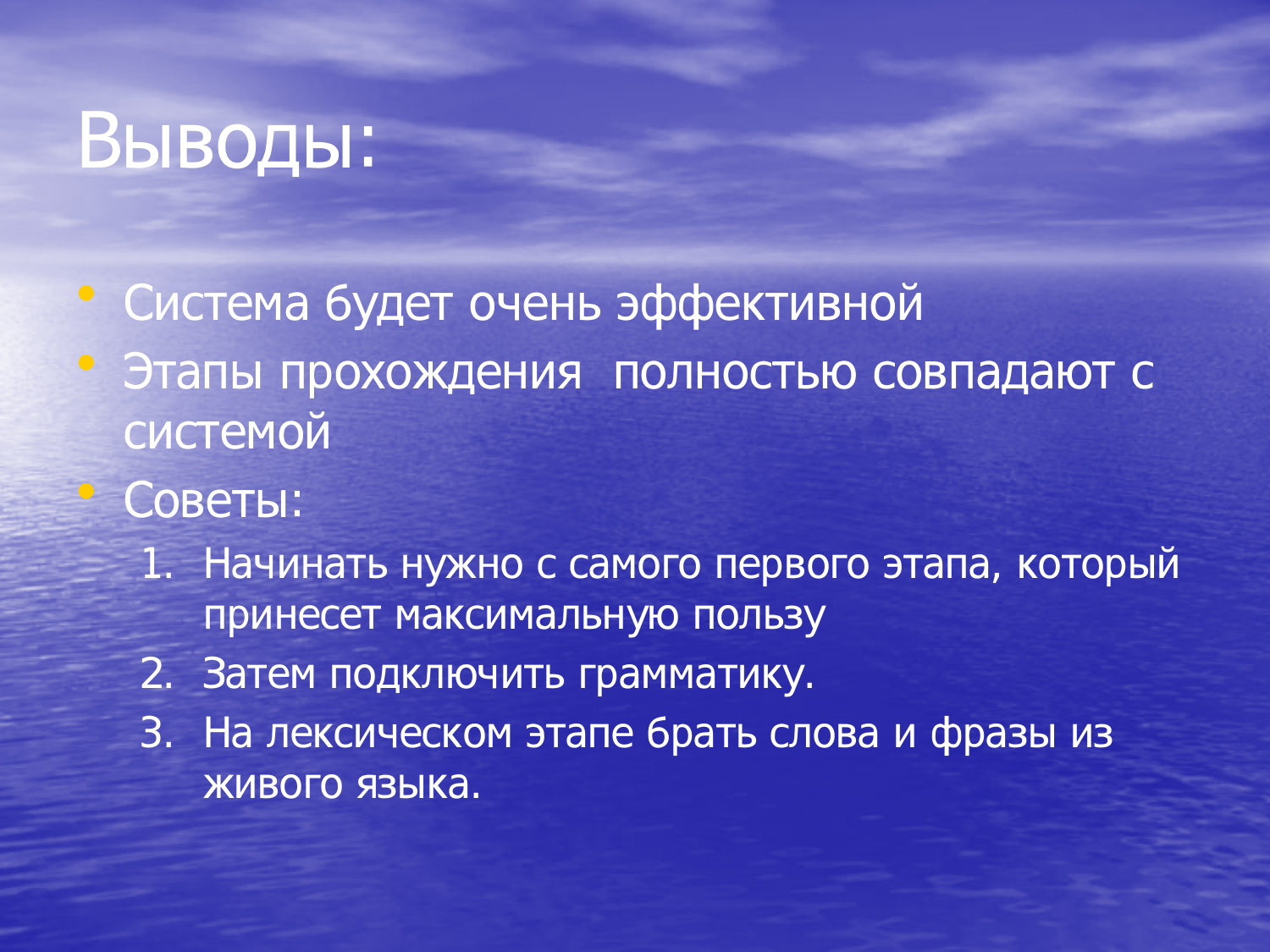

# Выводы:
Система будет очень эффективной
Этапы прохождения  полностью совпадают с системой
Советы:
Начинать нужно с самого первого этапа, который принесет максимальную пользу
Затем подключить грамматику.
На лексическом этапе брать слова и фразы из живого языка.